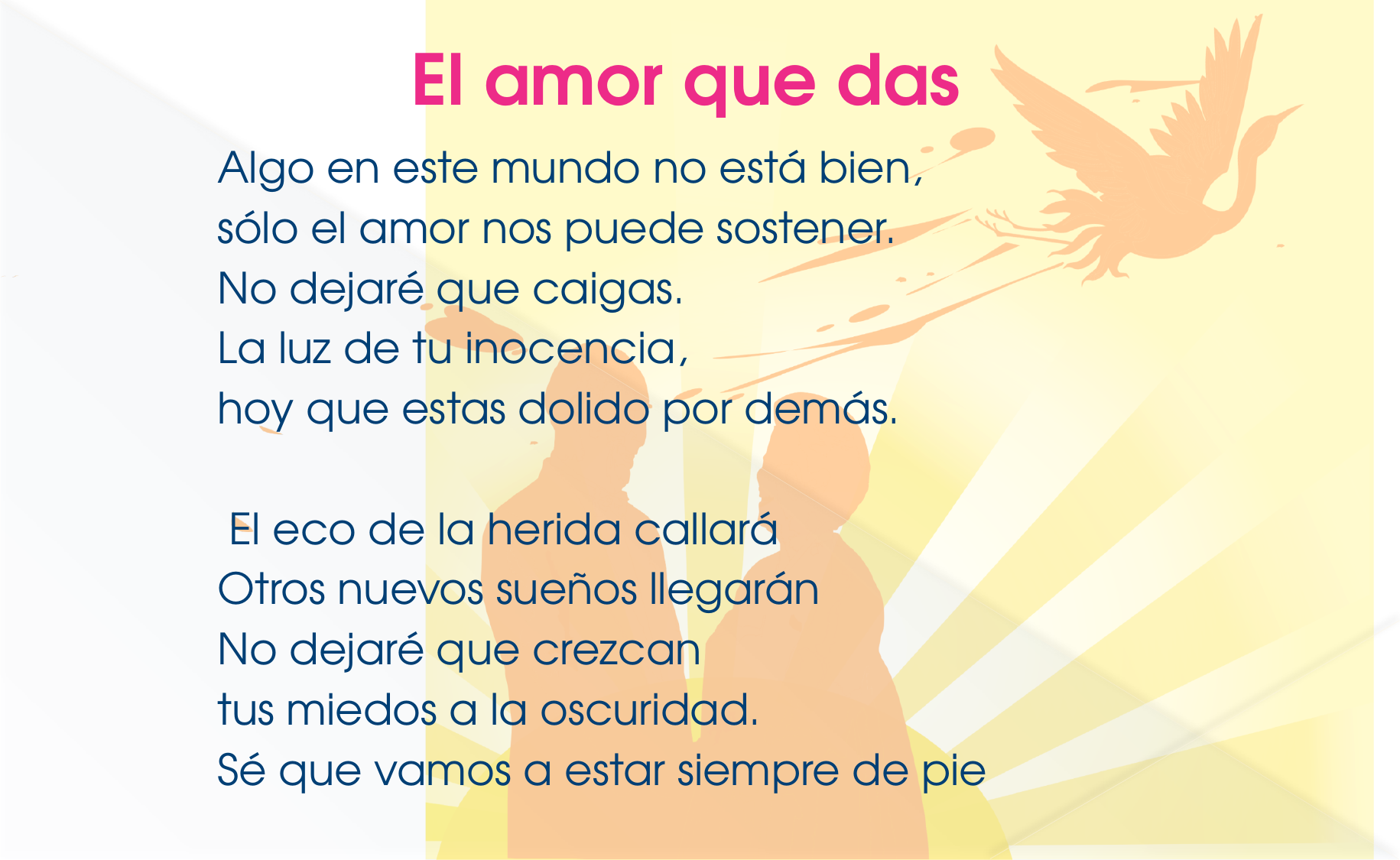

# El amor que das
Algo en este mundo no está bien,
sólo el amor nos puede sostener.
No dejaré que caigas.
La luz de tu inocencia,
hoy que estas dolido por demás.

 El eco de la herida callará
Otros nuevos sueños llegarán
No dejaré que crezcan
tus miedos a la oscuridad.
Sé que vamos a estar siempre de pie